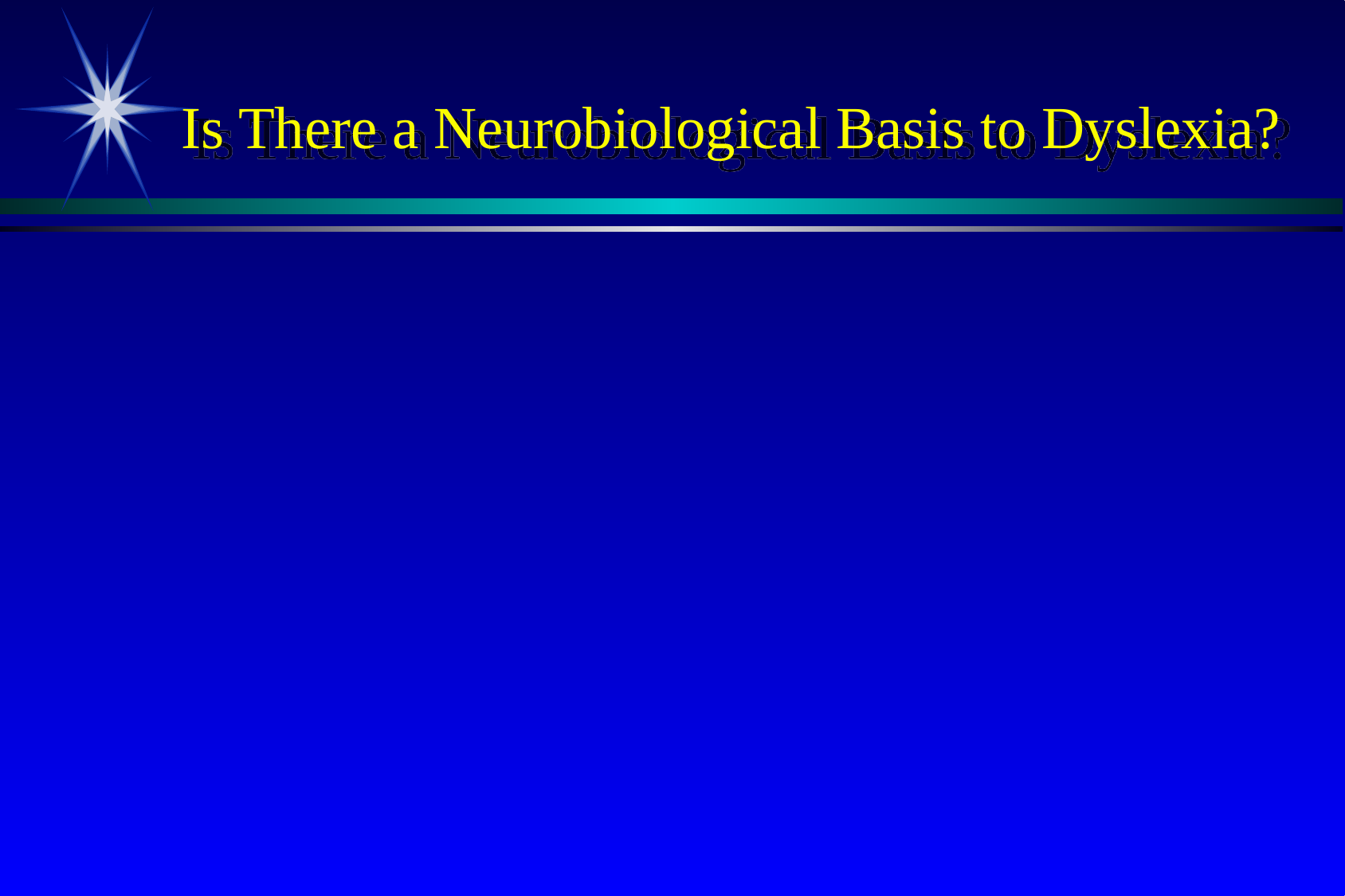

# Is There a Neurobiological Basis to Dyslexia?